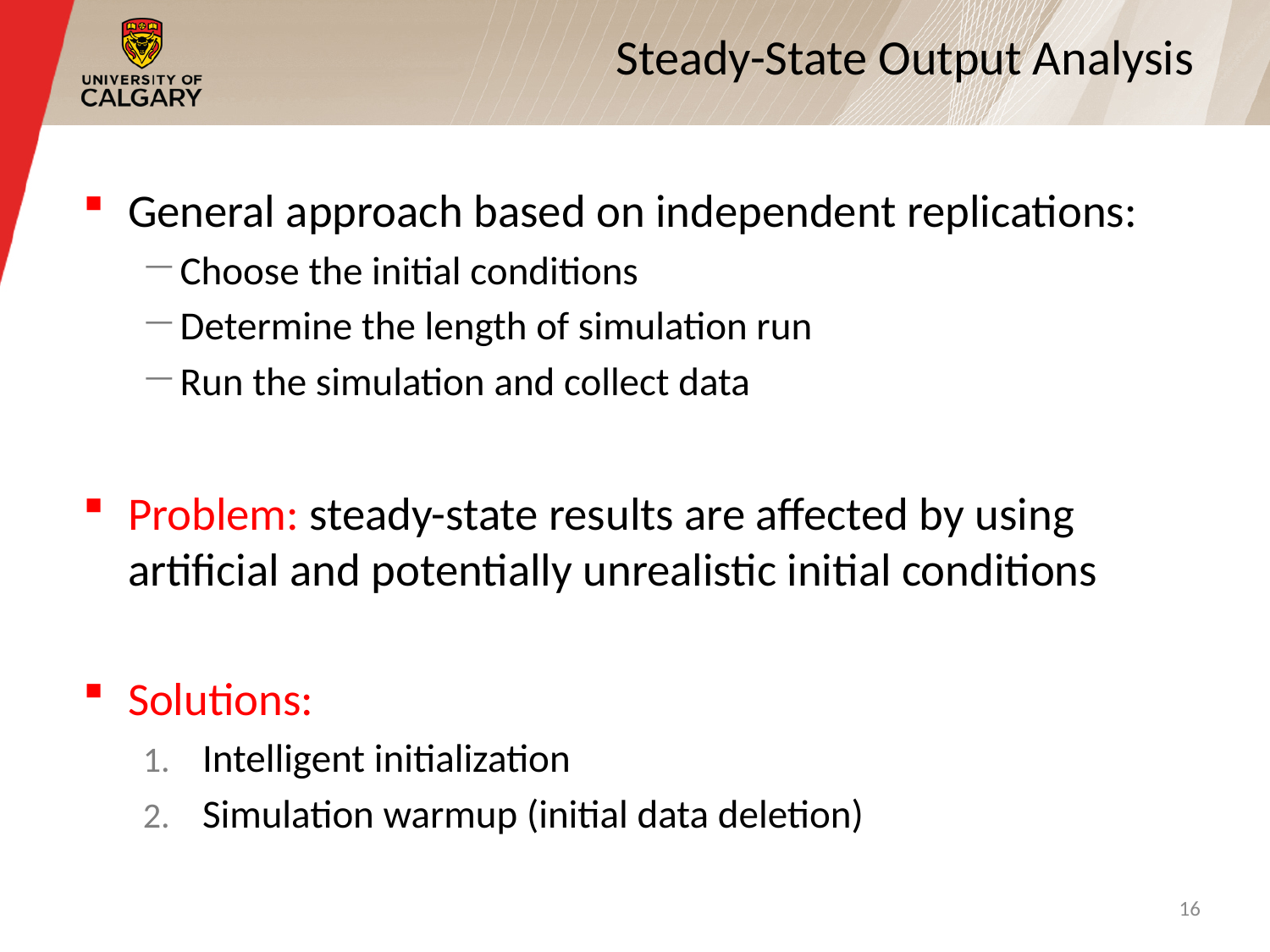

# Steady-State Output Analysis
General approach based on independent replications:
Choose the initial conditions
Determine the length of simulation run
Run the simulation and collect data

Problem: steady-state results are affected by using artificial and potentially unrealistic initial conditions

Solutions:
Intelligent initialization
Simulation warmup (initial data deletion)

16